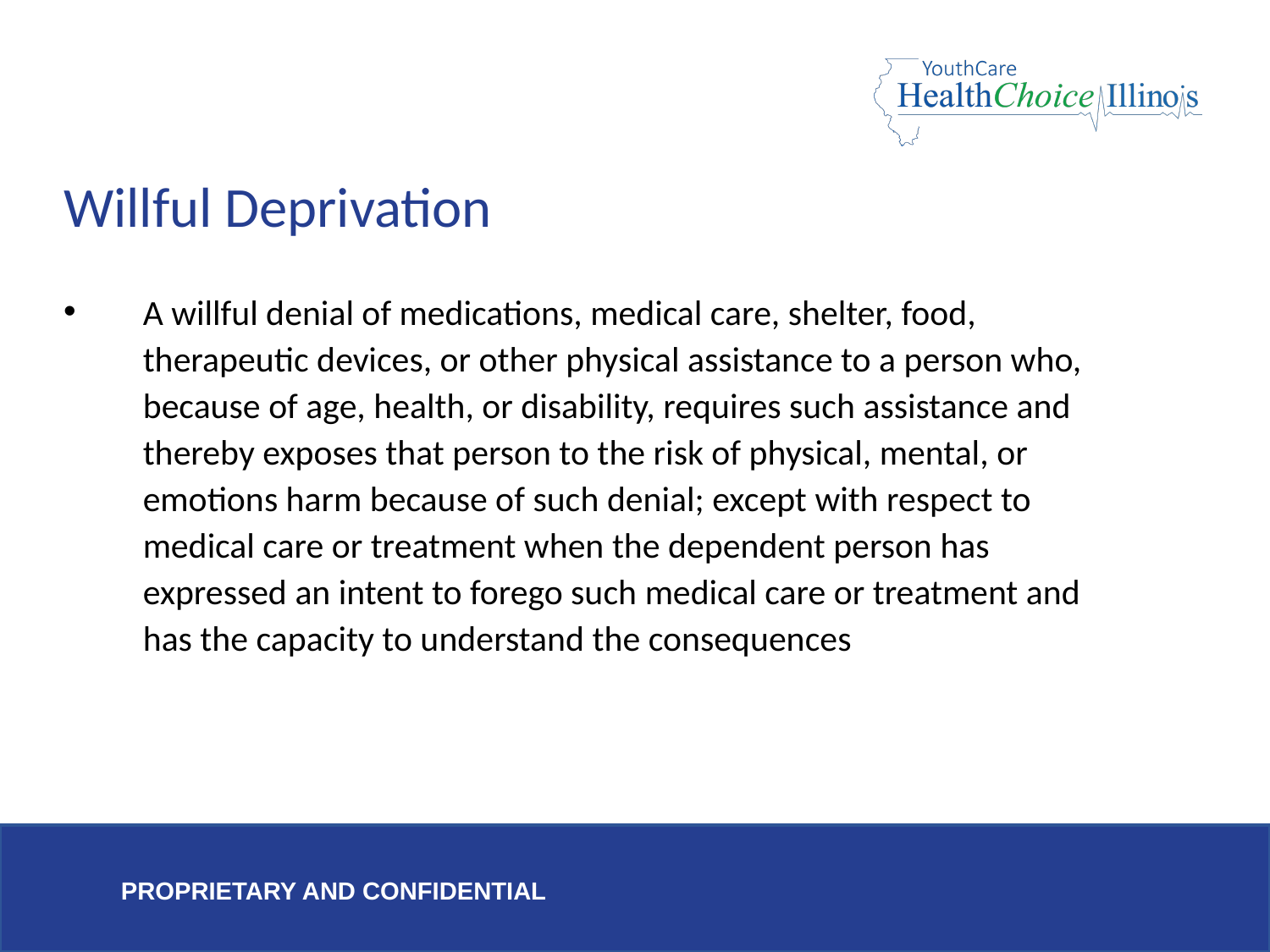

# Willful Deprivation
A willful denial of medications, medical care, shelter, food, therapeutic devices, or other physical assistance to a person who, because of age, health, or disability, requires such assistance and thereby exposes that person to the risk of physical, mental, or emotions harm because of such denial; except with respect to medical care or treatment when the dependent person has expressed an intent to forego such medical care or treatment and has the capacity to understand the consequences